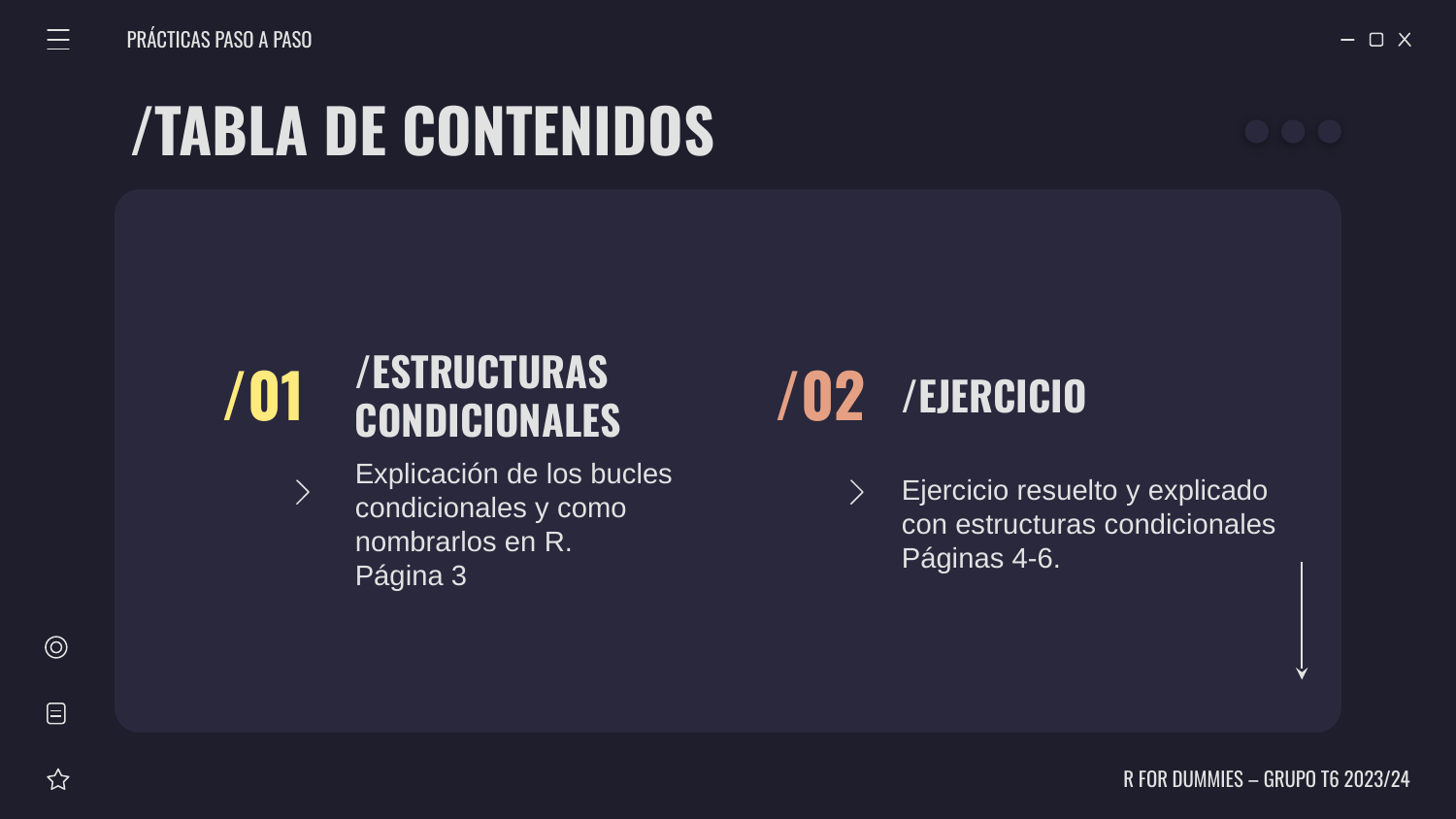

PRÁCTICAS PASO A PASO

/TABLA DE CONTENIDOS

/01
/02
# /ESTRUCTURAS CONDICIONALES
/EJERCICIO
Explicación de los bucles condicionales y como nombrarlos en R.
Página 3
Ejercicio resuelto y explicado con estructuras condicionales
Páginas 4-6.

R FOR DUMMIES – GRUPO T6 2023/24